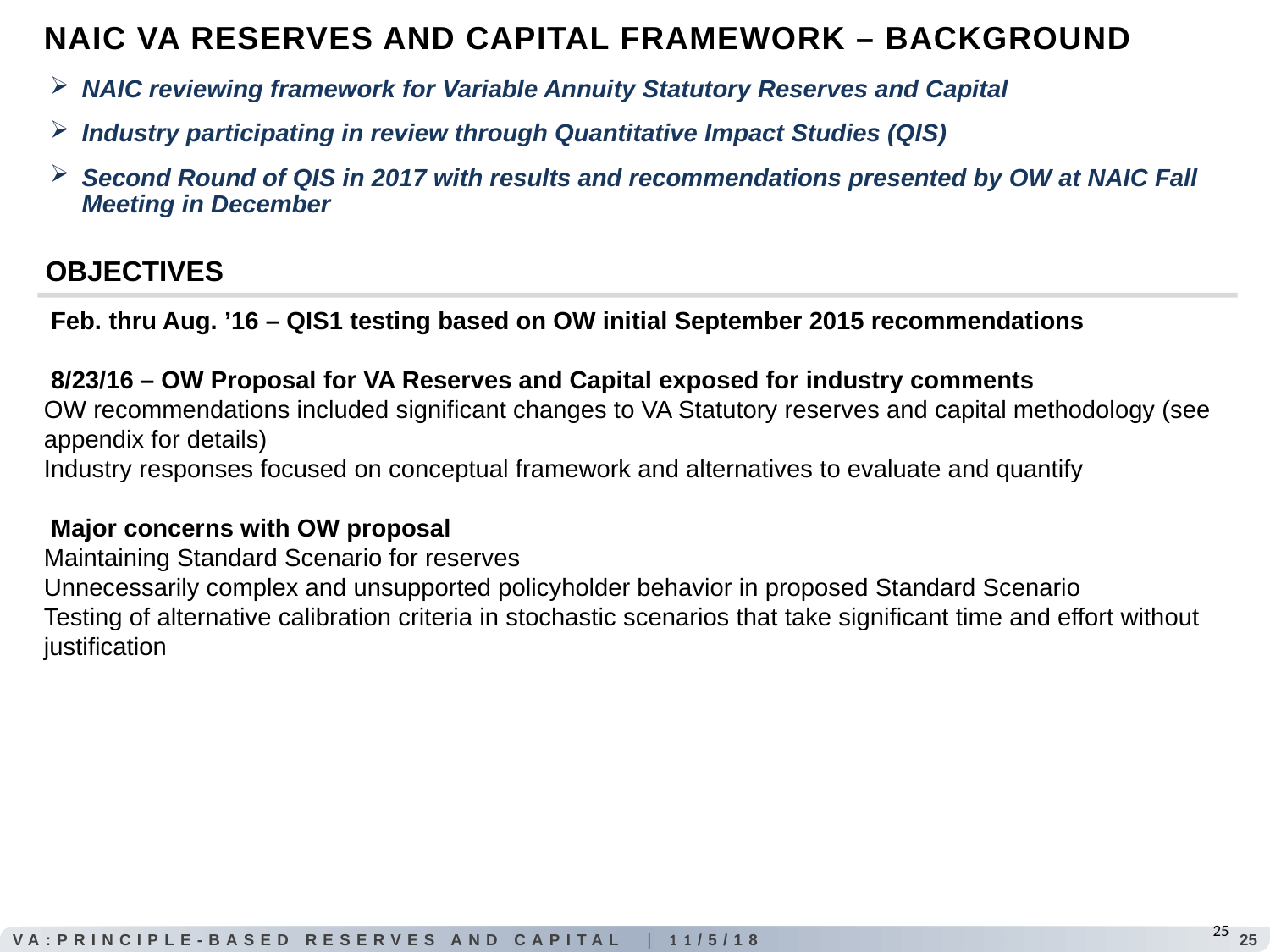

# NAIC VA RESERVES AND CAPITAL FRAMEWORK – BACKGROUND
NAIC reviewing framework for Variable Annuity Statutory Reserves and Capital
Industry participating in review through Quantitative Impact Studies (QIS)
Second Round of QIS in 2017 with results and recommendations presented by OW at NAIC Fall Meeting in December

objectives

 Feb. thru Aug. ’16 – QIS1 testing based on OW initial September 2015 recommendations

 8/23/16 – OW Proposal for VA Reserves and Capital exposed for industry comments
OW recommendations included significant changes to VA Statutory reserves and capital methodology (see appendix for details)
Industry responses focused on conceptual framework and alternatives to evaluate and quantify

 Major concerns with OW proposal
Maintaining Standard Scenario for reserves
Unnecessarily complex and unsupported policyholder behavior in proposed Standard Scenario
Testing of alternative calibration criteria in stochastic scenarios that take significant time and effort without justification
25